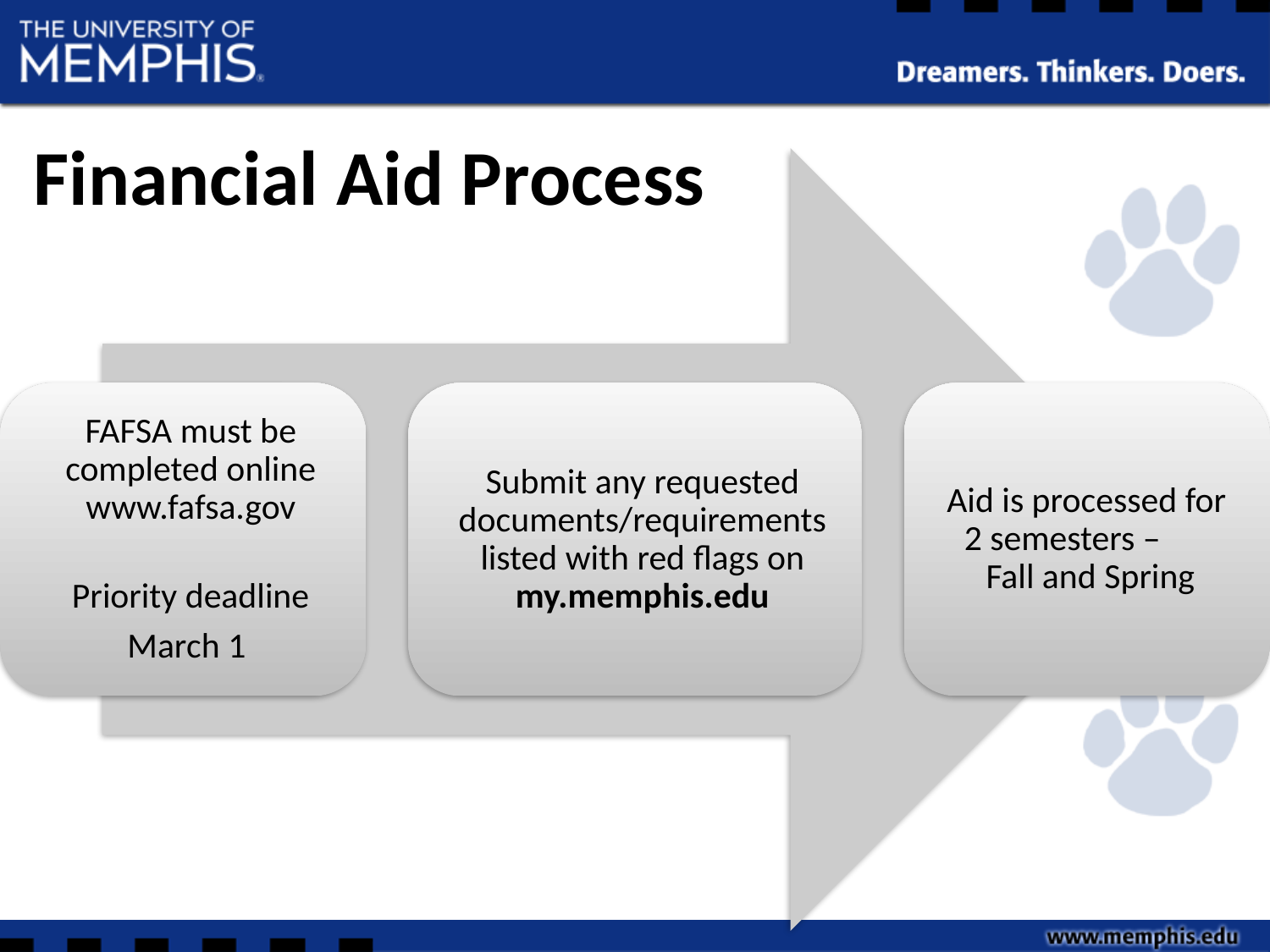

# Financial Aid Process
FAFSA must be completed online
www.fafsa.gov

Priority deadline
March 1
Submit any requested documents/requirements listed with red flags on my.memphis.edu
Aid is processed for   2 semesters –         Fall and Spring